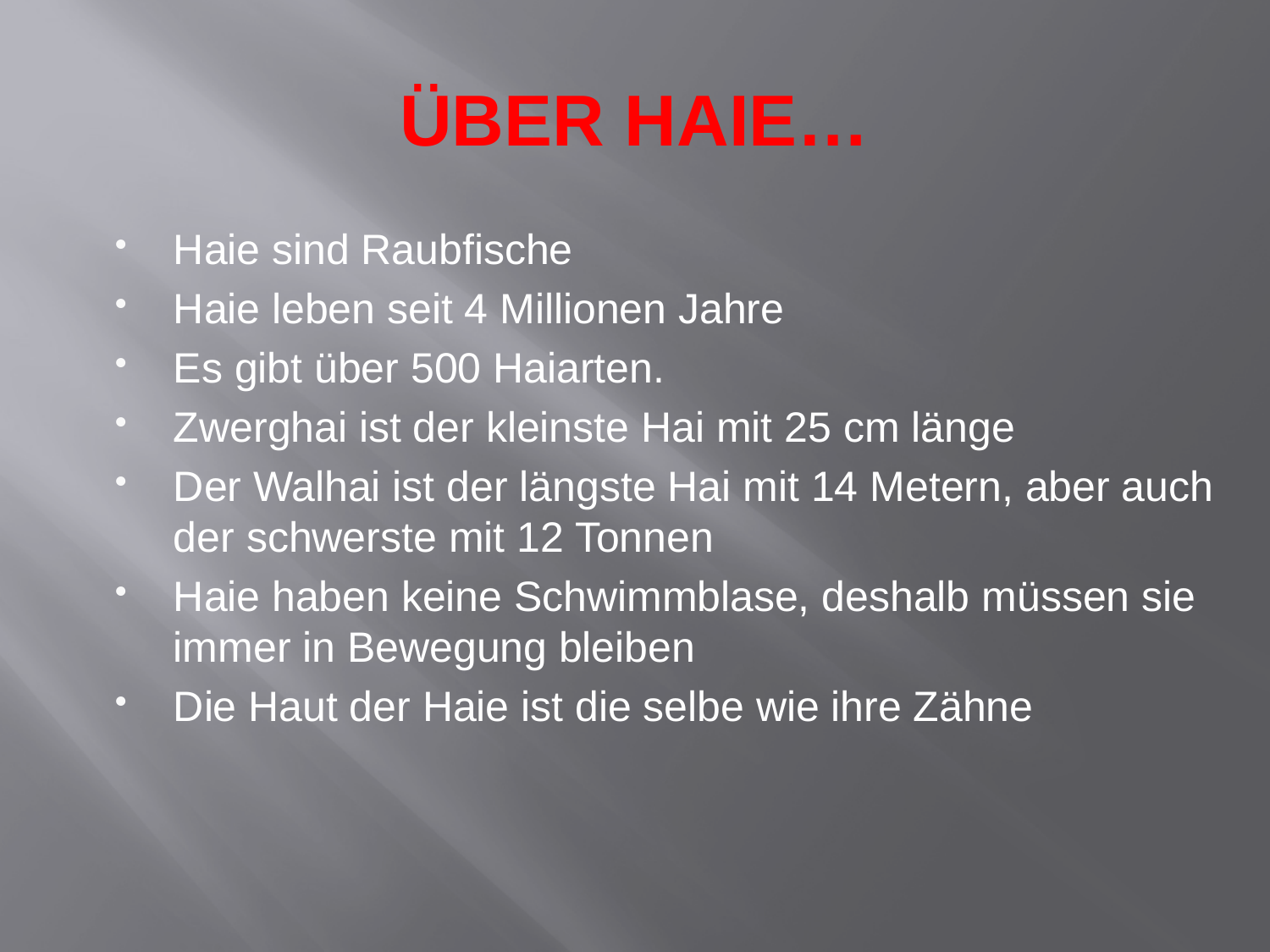

# ÜBER HAIE…
Haie sind Raubfische
Haie leben seit 4 Millionen Jahre
Es gibt über 500 Haiarten.
Zwerghai ist der kleinste Hai mit 25 cm länge
Der Walhai ist der längste Hai mit 14 Metern, aber auch der schwerste mit 12 Tonnen
Haie haben keine Schwimmblase, deshalb müssen sie immer in Bewegung bleiben
Die Haut der Haie ist die selbe wie ihre Zähne